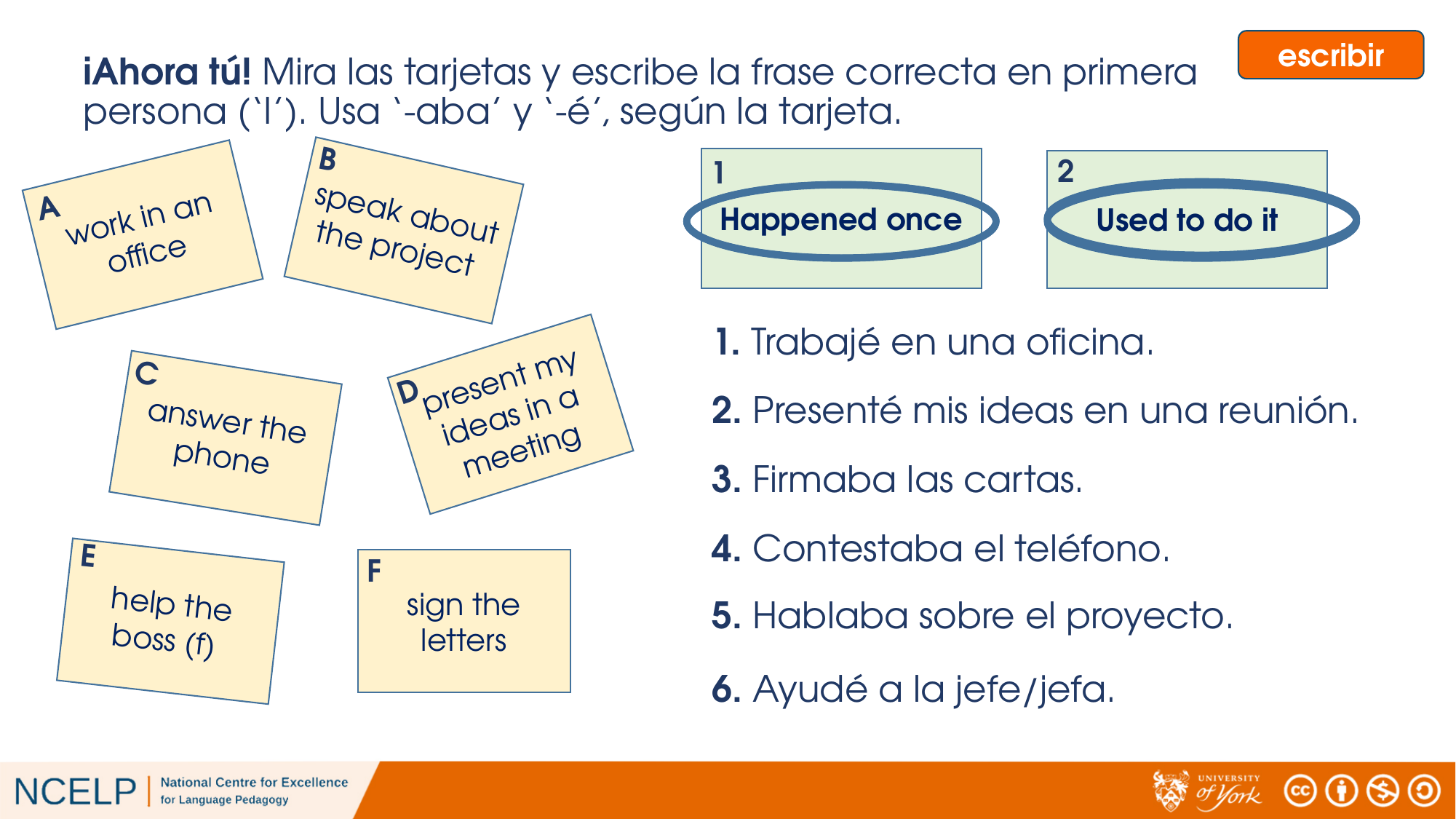

# iAhora tú! Mira las tarjetas y escribe la frase correcta en primera persona (‘I’). Usa ‘-aba’ y ‘-é’, según la tarjeta.
escribir
B
2
1
Happened once
Used to do it
speak about the project
work in an office
A

1. Trabajé en una oficina.
present my ideas in a meeting
C
D
answer the phone
2. Presenté mis ideas en una reunión.
3. Firmaba las cartas.
4. Contestaba el teléfono.
E
F
sign the letters
help the boss (f)
5. Hablaba sobre el proyecto.
6. Ayudé a la jefe/jefa.